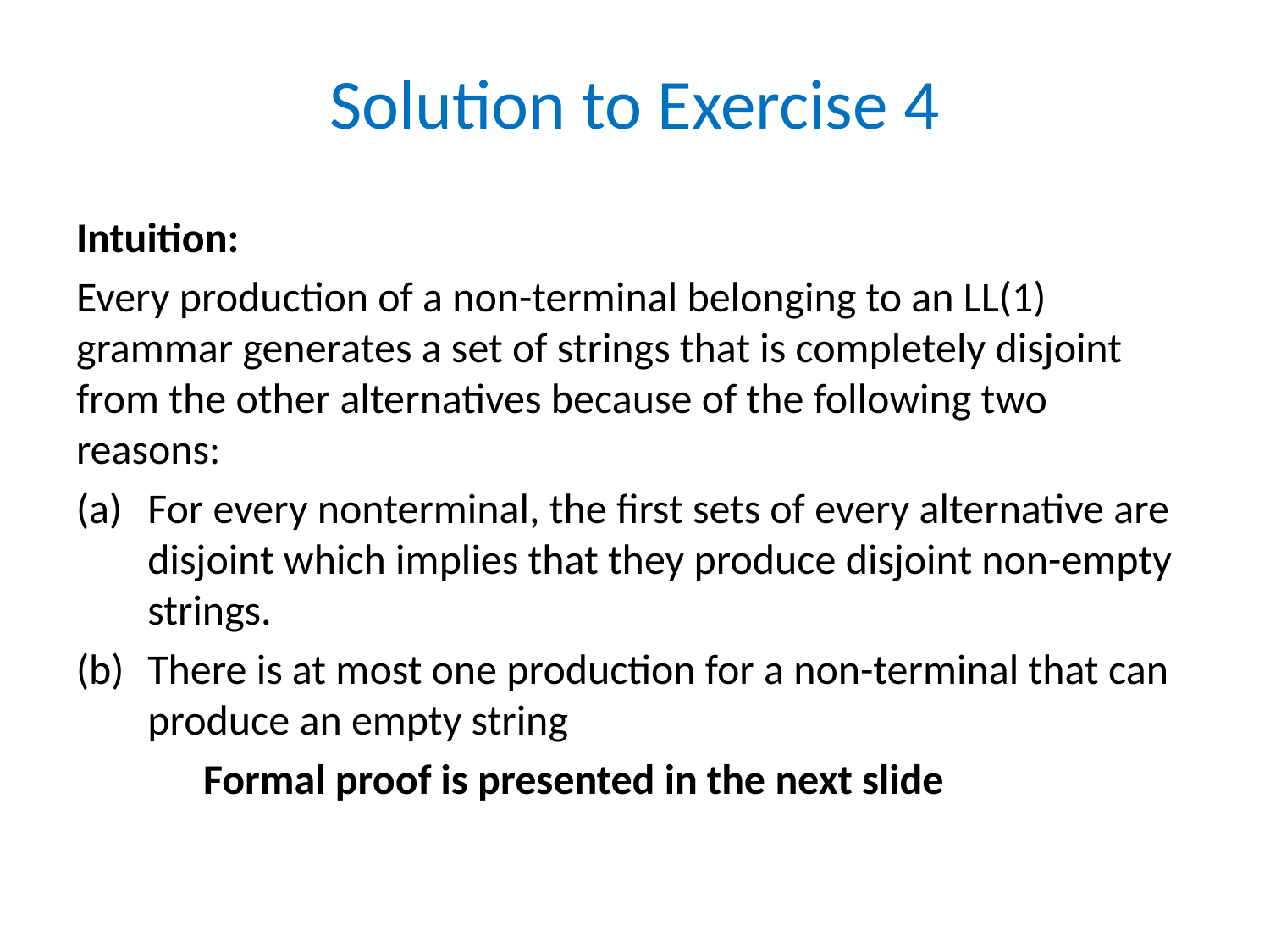

# Solution to Exercise 4
Intuition:
Every production of a non-terminal belonging to an LL(1) grammar generates a set of strings that is completely disjoint from the other alternatives because of the following two reasons:
For every nonterminal, the first sets of every alternative are disjoint which implies that they produce disjoint non-empty strings.
There is at most one production for a non-terminal that can produce an empty string
	Formal proof is presented in the next slide